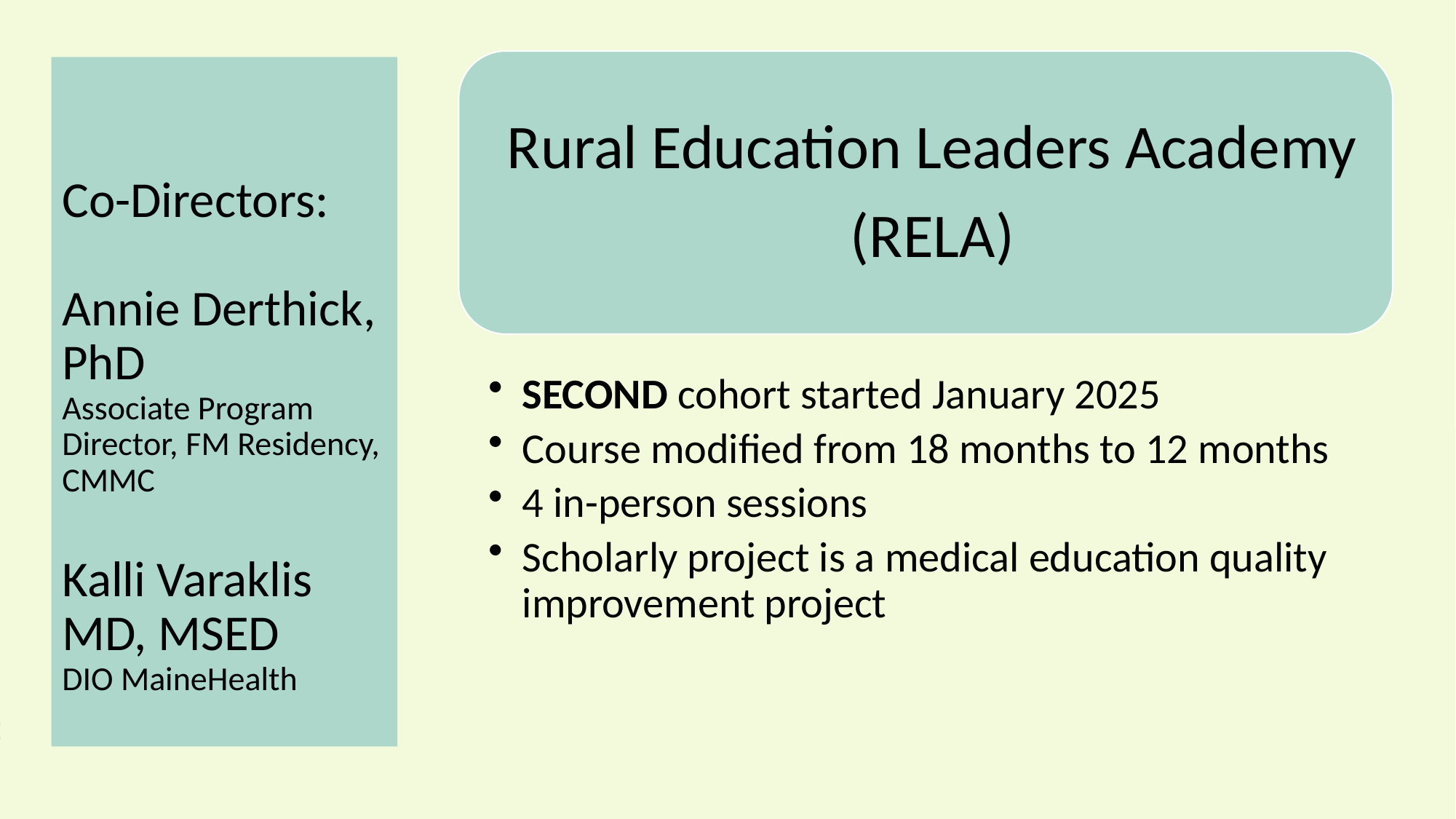

Rural Education Leaders Academy
(RELA)
SECOND cohort started January 2025
Course modified from 18 months to 12 months
4 in-person sessions
Scholarly project is a medical education quality improvement project
# Co-Directors: Annie Derthick, PhD Associate Program Director, FM Residency, CMMC Kalli Varaklis MD, MSED DIO MaineHealth